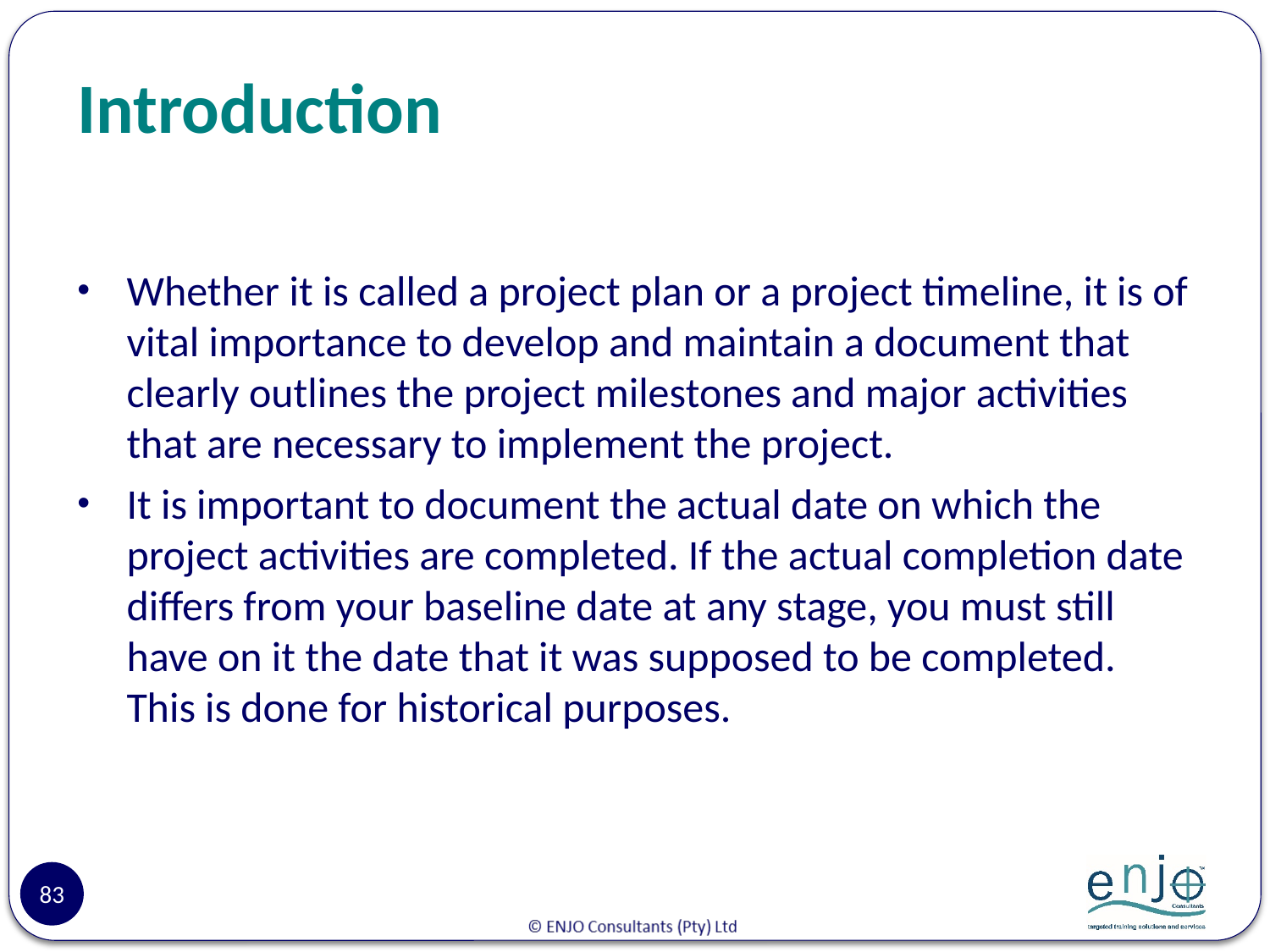

# Introduction

Whether it is called a project plan or a project timeline, it is of vital importance to develop and maintain a document that clearly outlines the project milestones and major activities that are necessary to implement the project.
It is important to document the actual date on which the project activities are completed. If the actual completion date differs from your baseline date at any stage, you must still have on it the date that it was supposed to be completed. This is done for historical purposes.
83